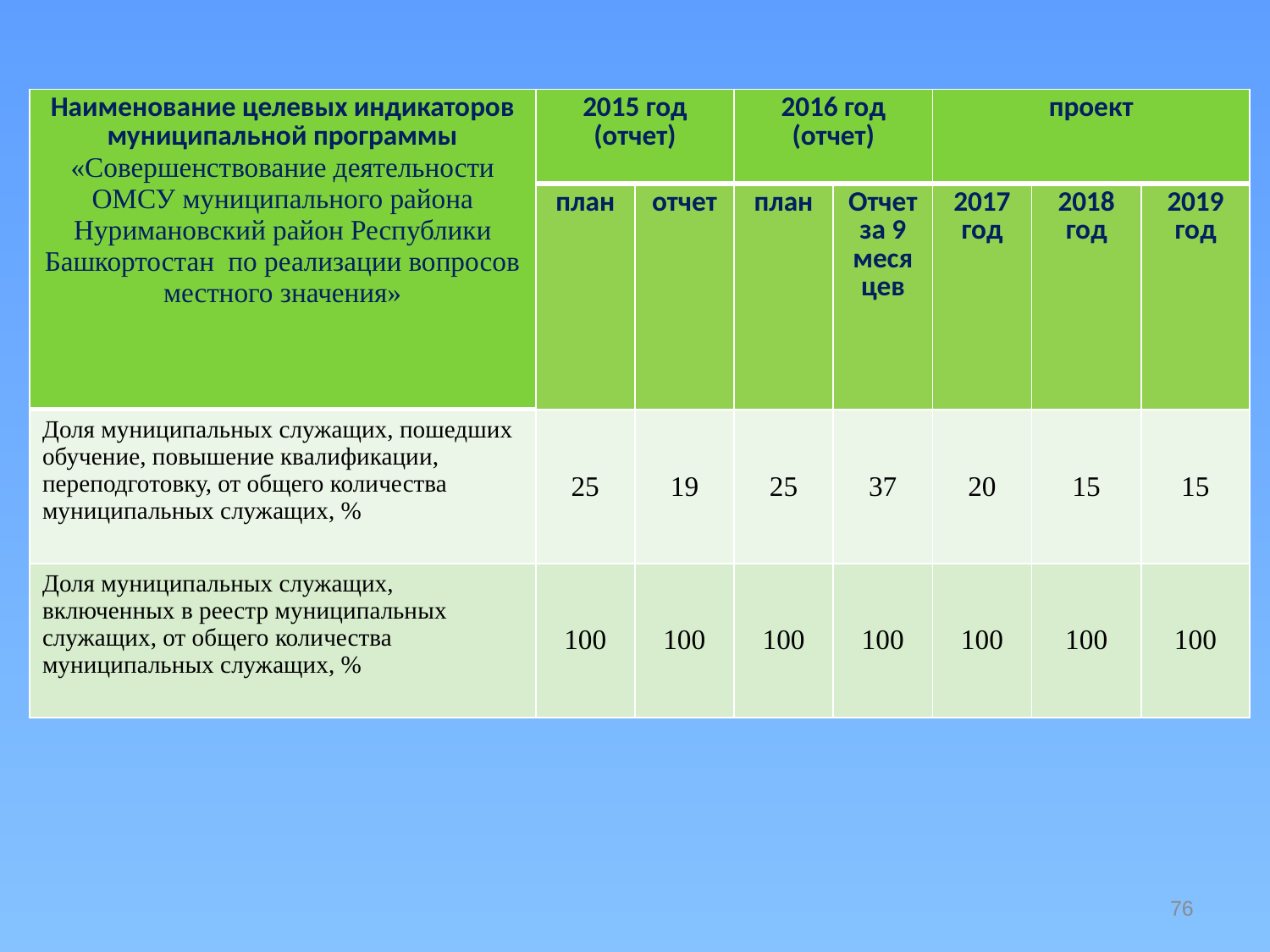

| Наименование целевых индикаторов муниципальной программы «Совершенствование деятельности ОМСУ муниципального района Нуримановский район Республики Башкортостан по реализации вопросов местного значения» | 2015 год (отчет) |  | 2016 год (отчет) |  | проект |  |  |
| --- | --- | --- | --- | --- | --- | --- | --- |
|  | план | отчет | план | Отчет за 9 меся цев | 2017 год | 2018 год | 2019 год |
| Доля муниципальных служащих, пошедших обучение, повышение квалификации, переподготовку, от общего количества муниципальных служащих, % | 25 | 19 | 25 | 37 | 20 | 15 | 15 |
| Доля муниципальных служащих, включенных в реестр муниципальных служащих, от общего количества муниципальных служащих, % | 100 | 100 | 100 | 100 | 100 | 100 | 100 |
76